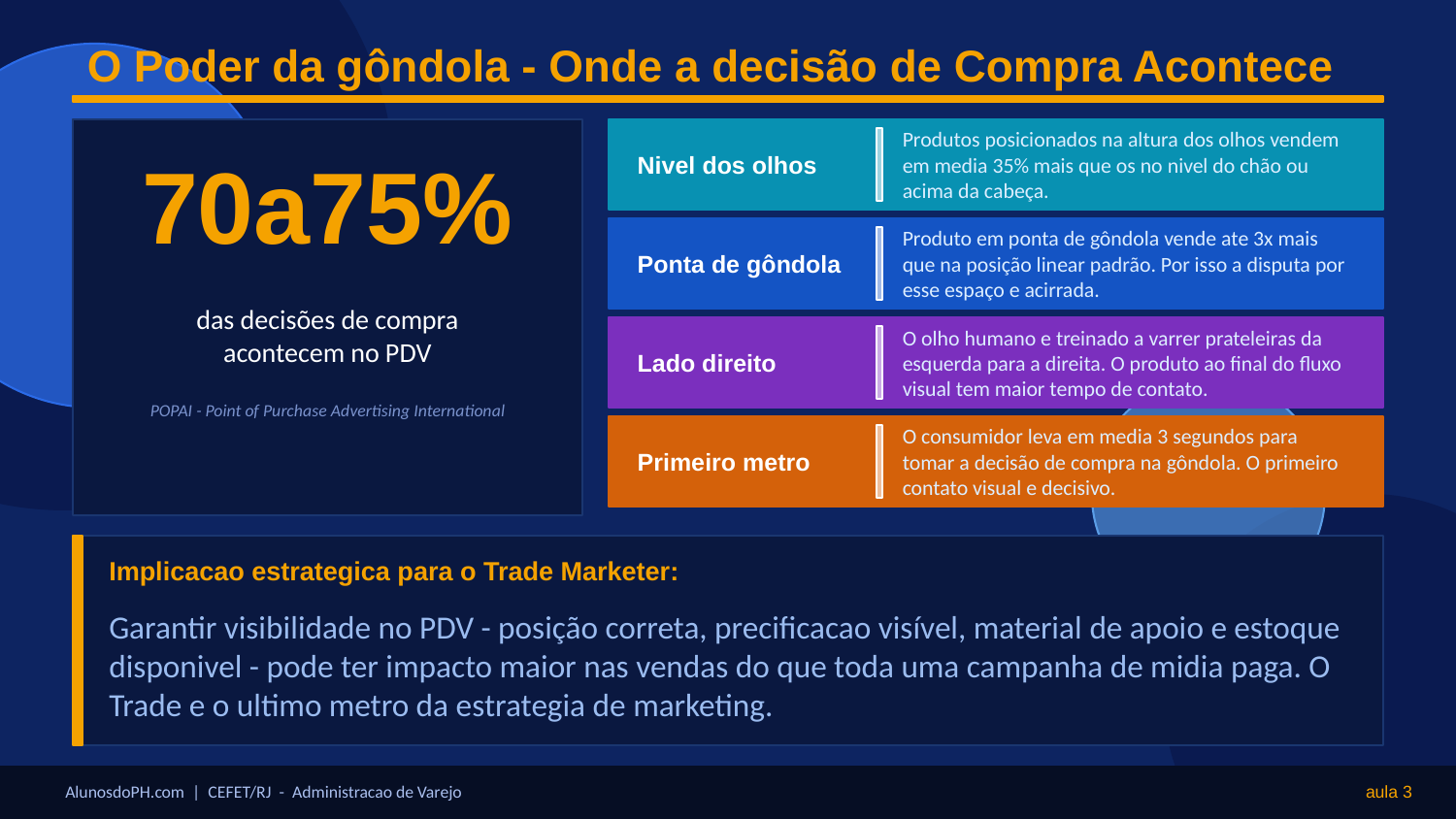

O Poder da gôndola - Onde a decisão de Compra Acontece

Nivel dos olhos
Produtos posicionados na altura dos olhos vendem em media 35% mais que os no nivel do chão ou acima da cabeça.

70a75%

Ponta de gôndola
Produto em ponta de gôndola vende ate 3x mais que na posição linear padrão. Por isso a disputa por esse espaço e acirrada.

das decisões de compra
acontecem no PDV

Lado direito
O olho humano e treinado a varrer prateleiras da esquerda para a direita. O produto ao final do fluxo visual tem maior tempo de contato.

POPAI - Point of Purchase Advertising International

Primeiro metro
O consumidor leva em media 3 segundos para tomar a decisão de compra na gôndola. O primeiro contato visual e decisivo.

Implicacao estrategica para o Trade Marketer:
Garantir visibilidade no PDV - posição correta, precificacao visível, material de apoio e estoque disponivel - pode ter impacto maior nas vendas do que toda uma campanha de midia paga. O Trade e o ultimo metro da estrategia de marketing.

AlunosdoPH.com  |  CEFET/RJ  -  Administracao de Varejo
aula 3